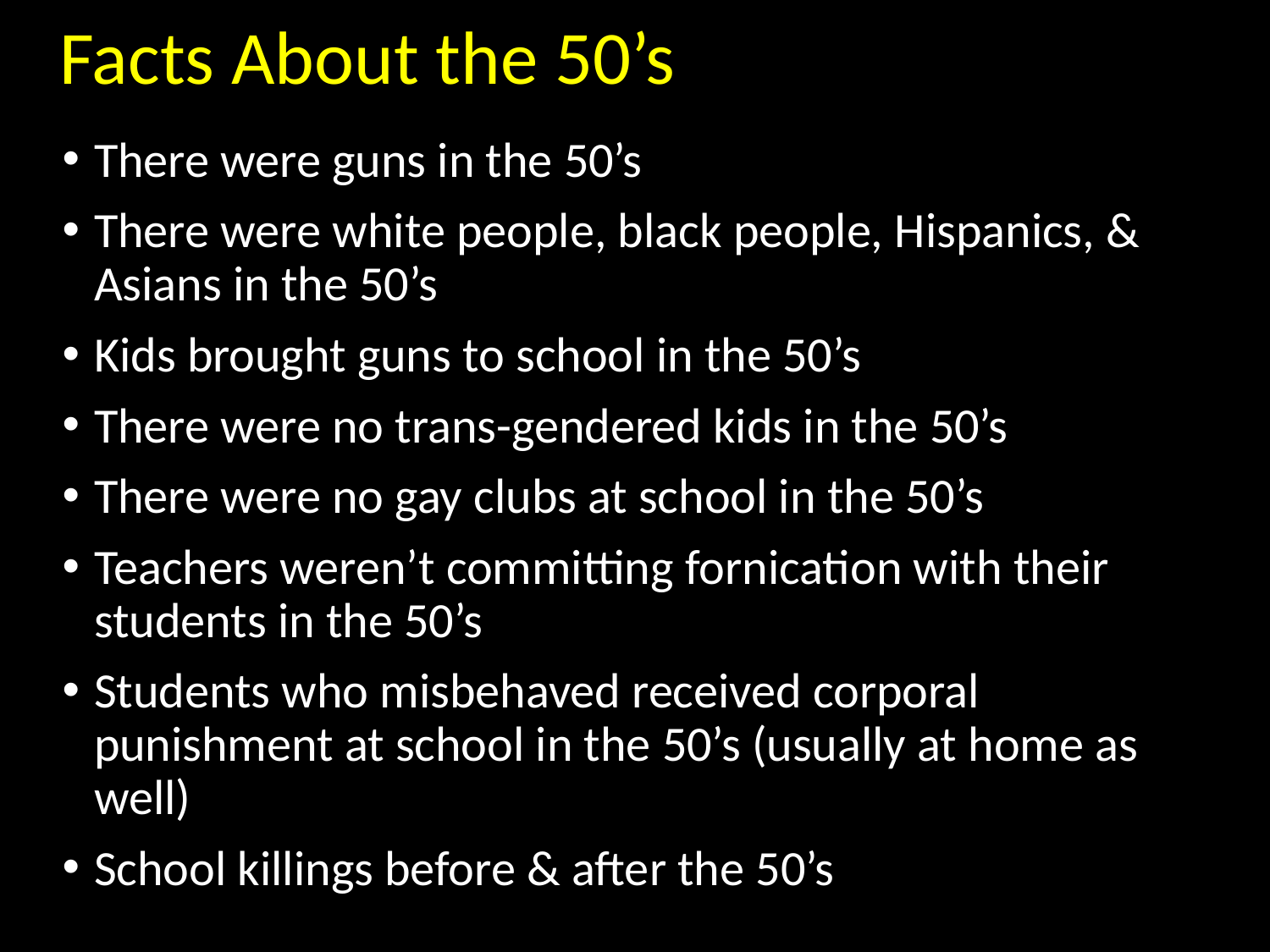

# Facts About the 50’s
There were guns in the 50’s
There were white people, black people, Hispanics, & Asians in the 50’s
Kids brought guns to school in the 50’s
There were no trans-gendered kids in the 50’s
There were no gay clubs at school in the 50’s
Teachers weren’t committing fornication with their students in the 50’s
Students who misbehaved received corporal punishment at school in the 50’s (usually at home as well)
School killings before & after the 50’s